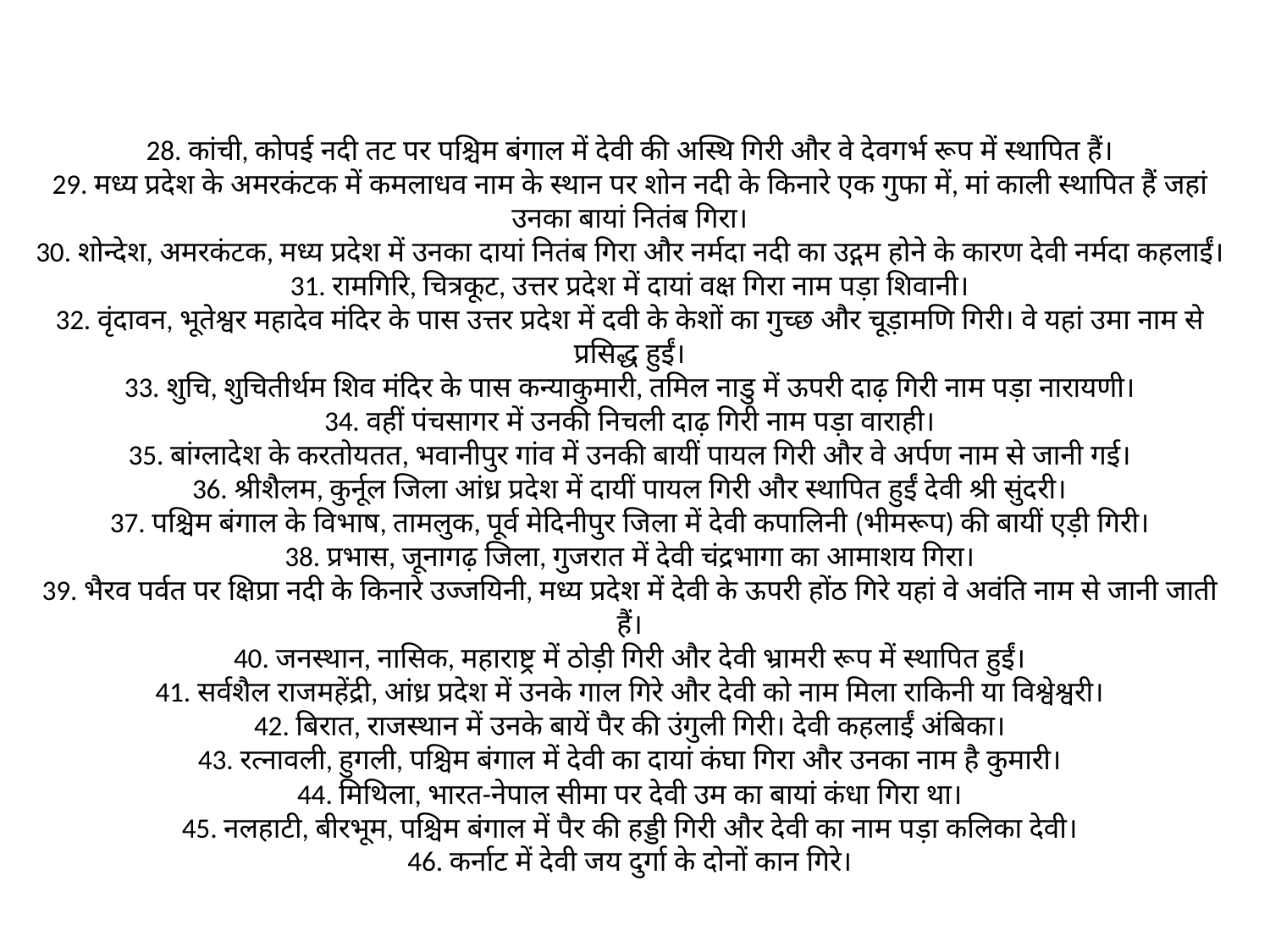

# 28. कांची, कोपई नदी तट पर पश्चिम बंगाल में देवी की अस्थि गिरी और वे देवगर्भ रूप में स्‍थापित हैं। 29. मध्य प्रदेश के अमरकंटक में कमलाधव नाम के स्‍थान पर शोन नदी के किनारे एक गुफा में, मां काली स्‍थापित हैं जहां उनका बायां नितंब गिरा। 30. शोन्देश, अमरकंटक, मध्य प्रदेश में उनका दायां नितंब गिरा और नर्मदा नदी का उद्गम होने के कारण देवी नर्मदा कहलाईं। 31. रामगिरि, चित्रकूट, उत्तर प्रदेश में दायां वक्ष गिरा नाम पड़ा शिवानी। 32. वृंदावन, भूतेश्वर महादेव मंदिर के पास उत्तर प्रदेश में दवी के केशों का गुच्छ और चूड़ामणि गिरी। वे यहां उमा नाम से प्रसिद्ध हुईं। 33. शुचि, शुचितीर्थम शिव मंदिर के पास कन्याकुमारी, तमिल नाडु में ऊपरी दाढ़ गिरी नाम पड़ा नारायणी। 34. वहीं पंचसागर में उनकी निचली दाढ़ गिरी नाम पड़ा वाराही। 35. बांग्लादेश के करतोयतत, भवानीपुर गांव में उनकी बायीं पायल गिरी और वे अर्पण नाम से जानी गई। 36. श्रीशैलम, कुर्नूल जिला आंध्र प्रदेश में दायीं पायल गिरी और स्‍थापित हुईं देवी श्री सुंदरी। 37. पश्चिम बंगाल के विभाष, तामलुक, पूर्व मेदिनीपुर जिला में देवी कपालिनी (भीमरूप) की बायीं एड़ी गिरी। 38. प्रभास, जूनागढ़ जिला, गुजरात में देवी चंद्रभागा का आमाशय गिरा। 39. भैरव पर्वत पर क्षिप्रा नदी के किनारे उज्जयिनी, मध्य प्रदेश में देवी के ऊपरी होंठ गिरे यहां वे अवंति नाम से जानी जाती हैं। 40. जनस्थान, नासिक, महाराष्ट्र में ठोड़ी गिरी और देवी भ्रामरी रूप में स्‍थापित हुईं। 41. सर्वशैल राजमहेंद्री, आंध्र प्रदेश में उनके गाल गिरे और देवी को नाम मिला राकिनी या विश्वेश्वरी। 42. बिरात, राजस्थान में उनके बायें पैर की उंगुली गिरी। देवी कहलाईं अंबिका। 43. रत्नावली, हुगली, पश्चिम बंगाल में देवी का दायां कंघा गिरा और उनका नाम है कुमारी। 44. मिथिला, भारत-नेपाल सीमा पर देवी उम का बायां कंधा गिरा था। 45. नलहाटी, बीरभूम, पश्चिम बंगाल में पैर की हड्डी गिरी और देवी का नाम पड़ा कलिका देवी। 46. कर्नाट में देवी जय दुर्गा के दोनों कान गिरे।